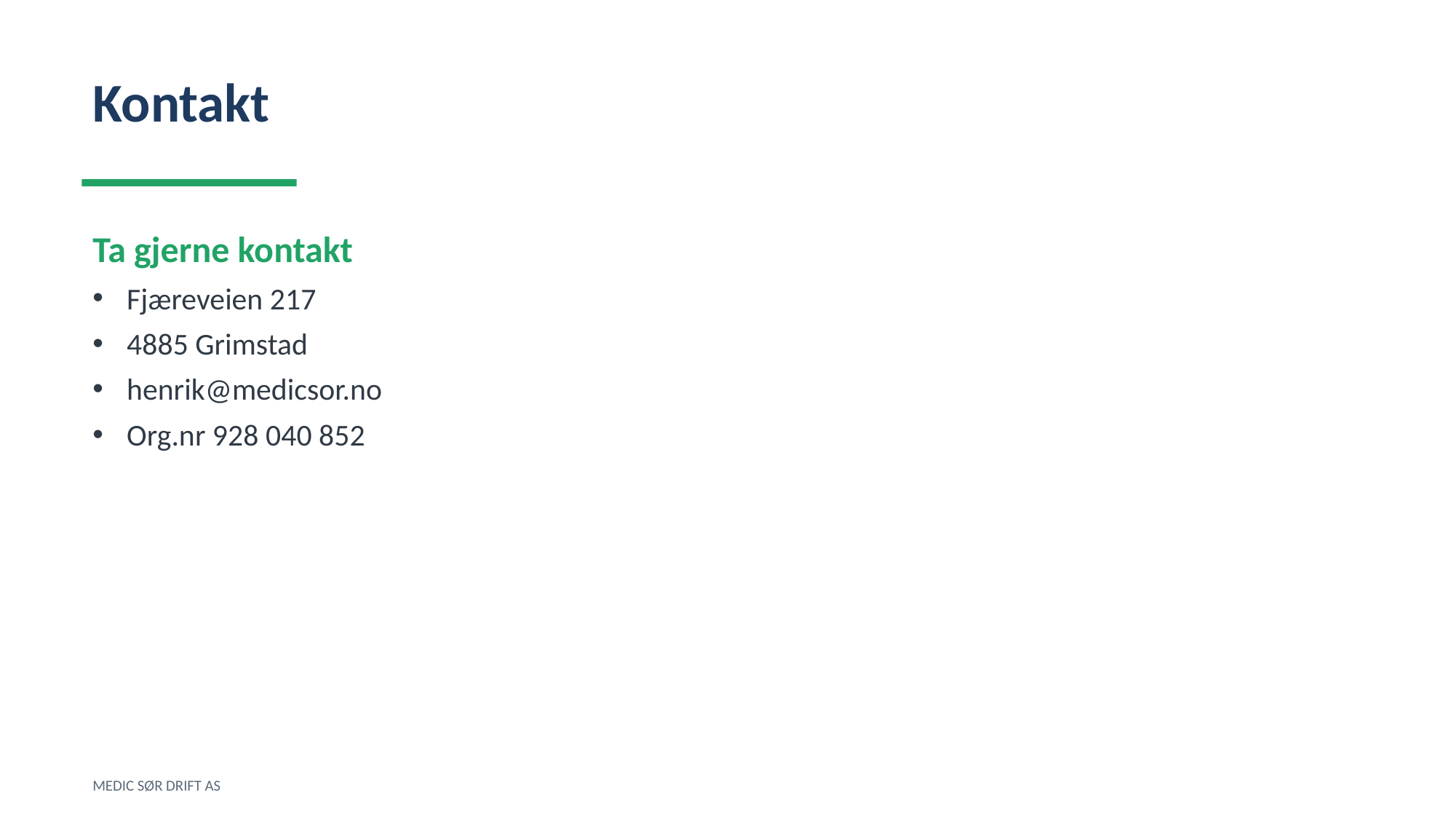

Kontakt

Ta gjerne kontakt
Fjæreveien 217
4885 Grimstad
henrik@medicsor.no
Org.nr 928 040 852
MEDIC SØR DRIFT AS